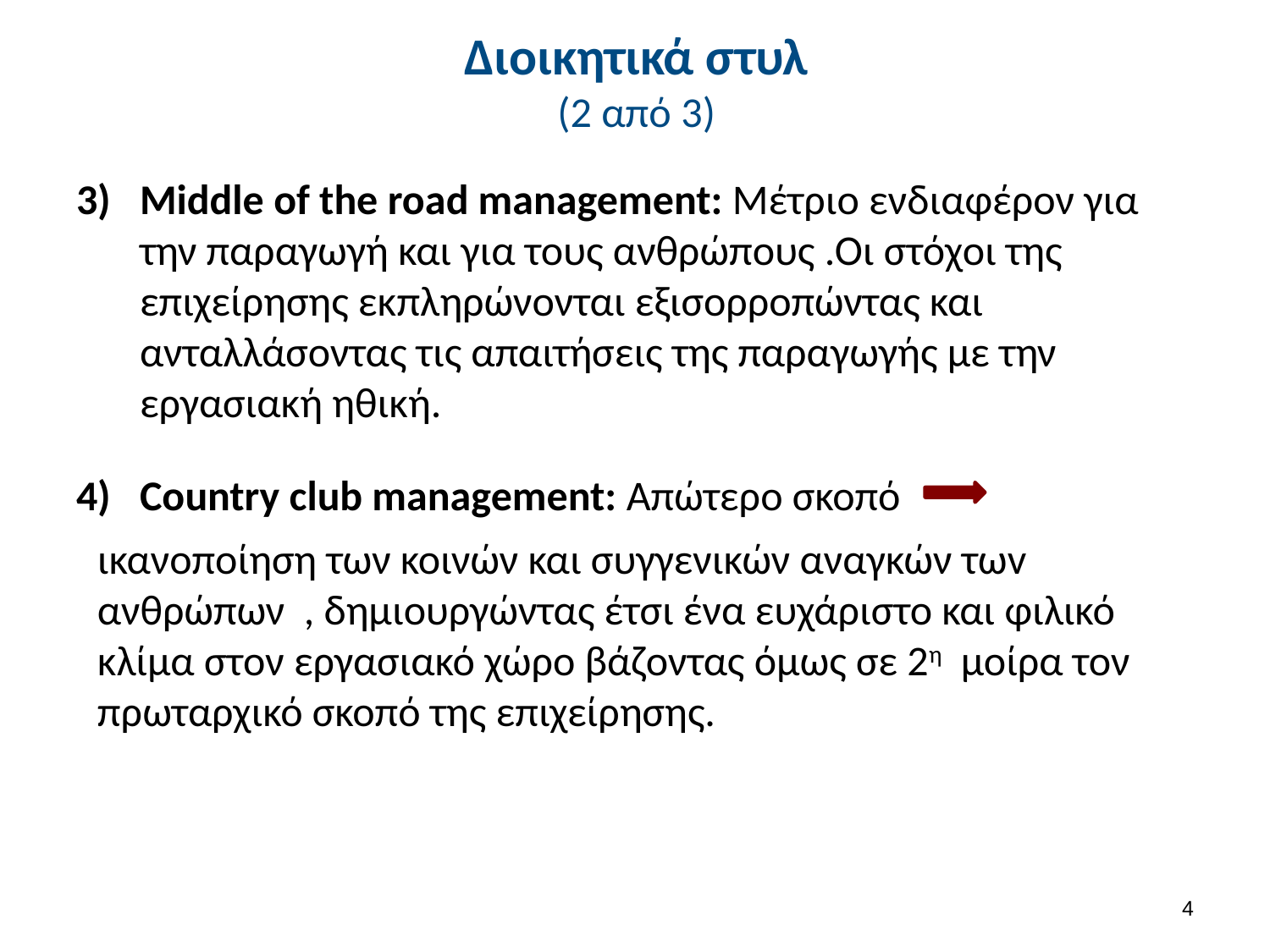

# Διοικητικά στυλ (2 από 3)
Middle of the road management: Μέτριο ενδιαφέρον για την παραγωγή και για τους ανθρώπους .Οι στόχοι της επιχείρησης εκπληρώνονται εξισορροπώντας και ανταλλάσοντας τις απαιτήσεις της παραγωγής με την εργασιακή ηθική.
Country club management: Απώτερο σκοπό

ικανοποίηση των κοινών και συγγενικών αναγκών τωv ανθρώπων  , δημιουργώντας έτσι ένα ευχάριστο και φιλικό κλίμα στον εργασιακό χώρο βάζοντας όμως σε 2η  μοίρα τον πρωταρχικό σκοπό της επιχείρησης.
4